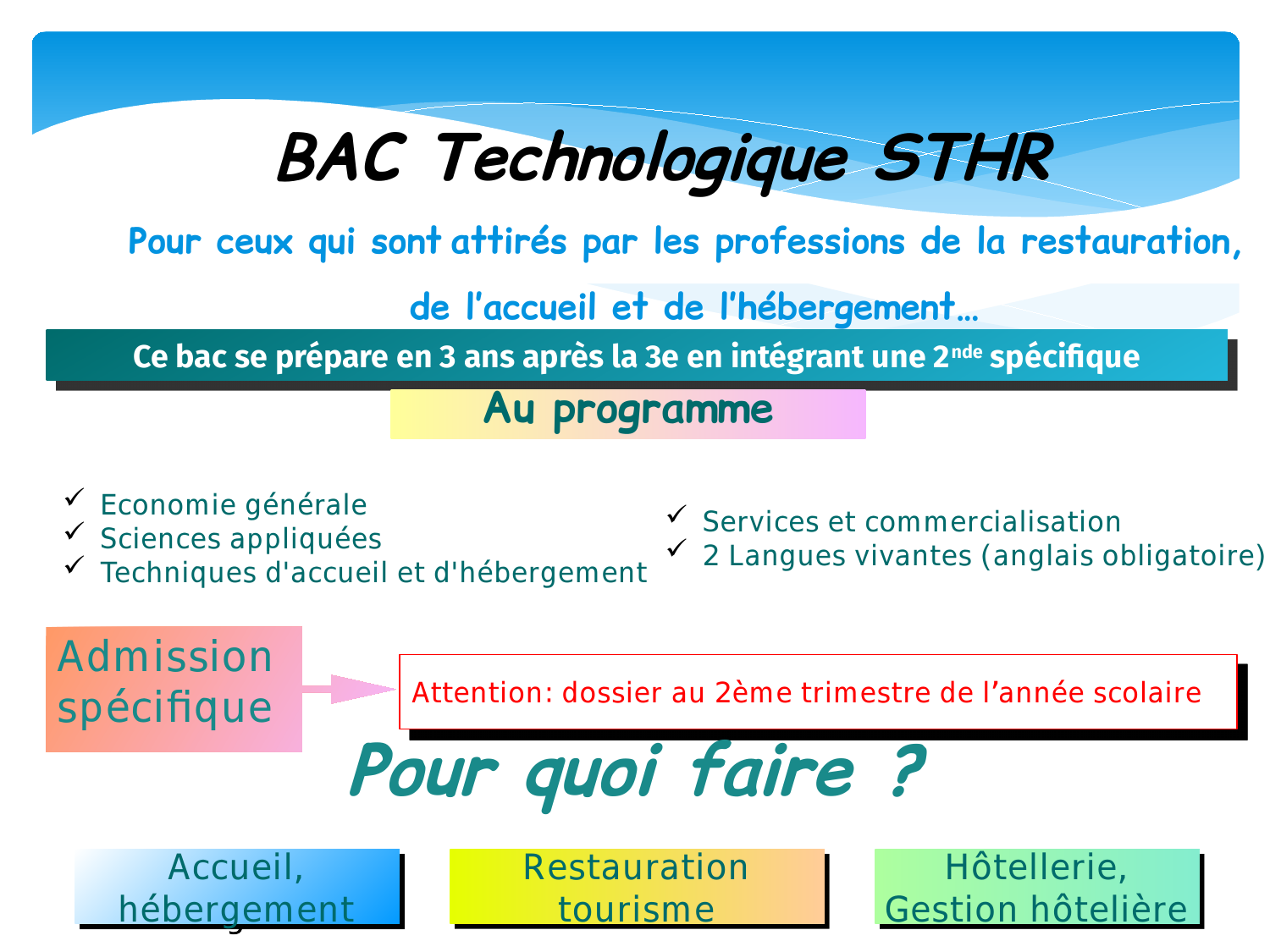

BAC Technologique STHR
Pour ceux qui sont attirés par les professions de la restauration,
 de l’accueil et de l’hébergement…

Ce bac se prépare en 3 ans après la 3e en intégrant une 2nde spécifique
Au programme

 Economie générale
 Sciences appliquées
 Techniques d'accueil et d'hébergement
 Services et commercialisation
 2 Langues vivantes (anglais obligatoire)‏
Admission

spécifique
Attention: dossier au 2ème trimestre de l’année scolaire
Pour quoi faire ?
Accueil,
hébergement
Restauration
tourisme
Hôtellerie,
Gestion hôtelière